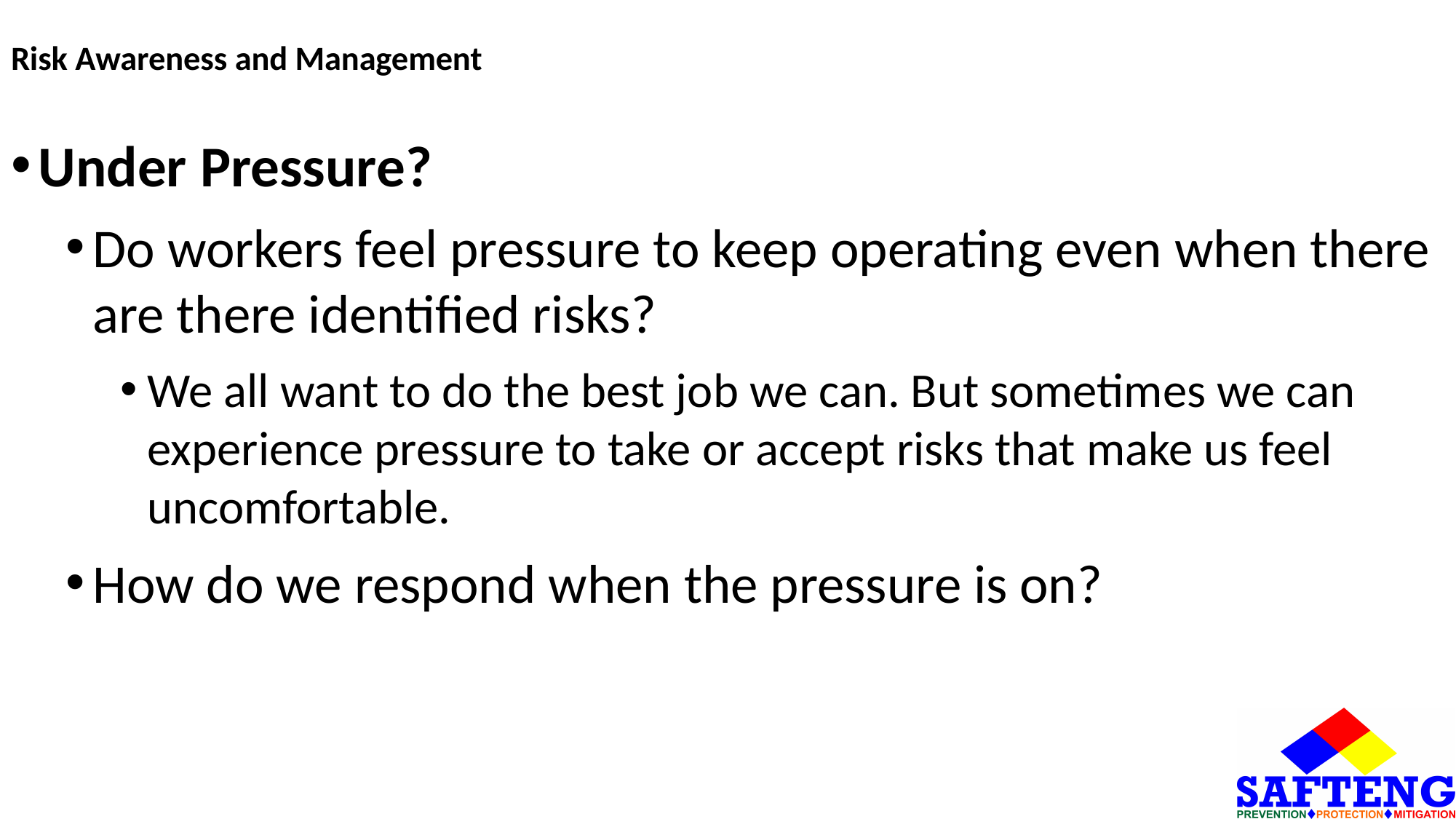

# Risk Awareness and Management

Under Pressure?

Do workers feel pressure to keep operating even when there are there identified risks?

We all want to do the best job we can. But sometimes we can experience pressure to take or accept risks that make us feel uncomfortable.

How do we respond when the pressure is on?